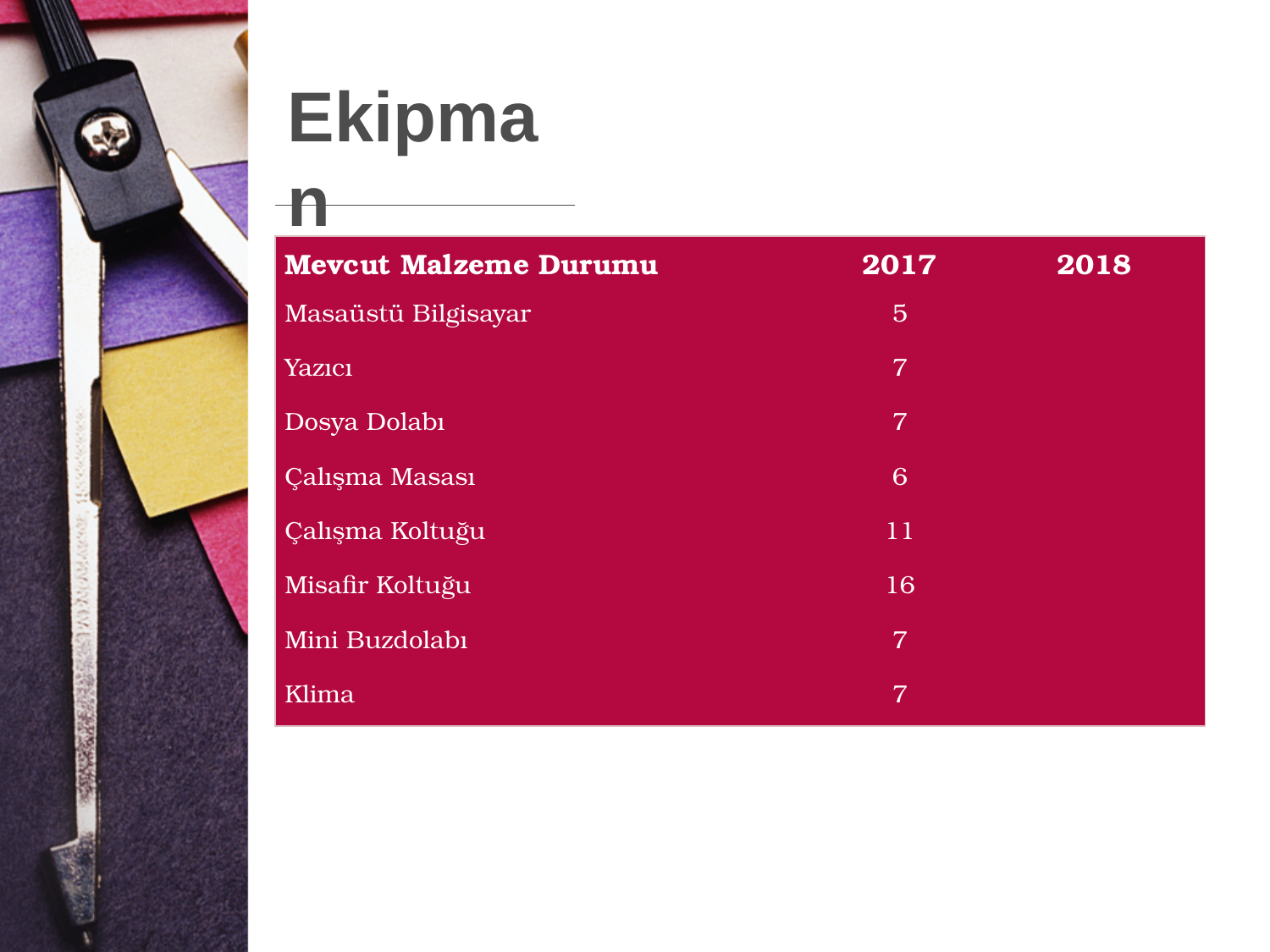

# Ekipman
| Mevcut Malzeme Durumu | 2017 | 2018 |
| --- | --- | --- |
| Masaüstü Bilgisayar | 5 |  |
| Yazıcı | 7 |  |
| Dosya Dolabı | 7 |  |
| Çalışma Masası | 6 |  |
| Çalışma Koltuğu | 11 |  |
| Misafir Koltuğu | 16 |  |
| Mini Buzdolabı | 7 |  |
| Klima | 7 |  |